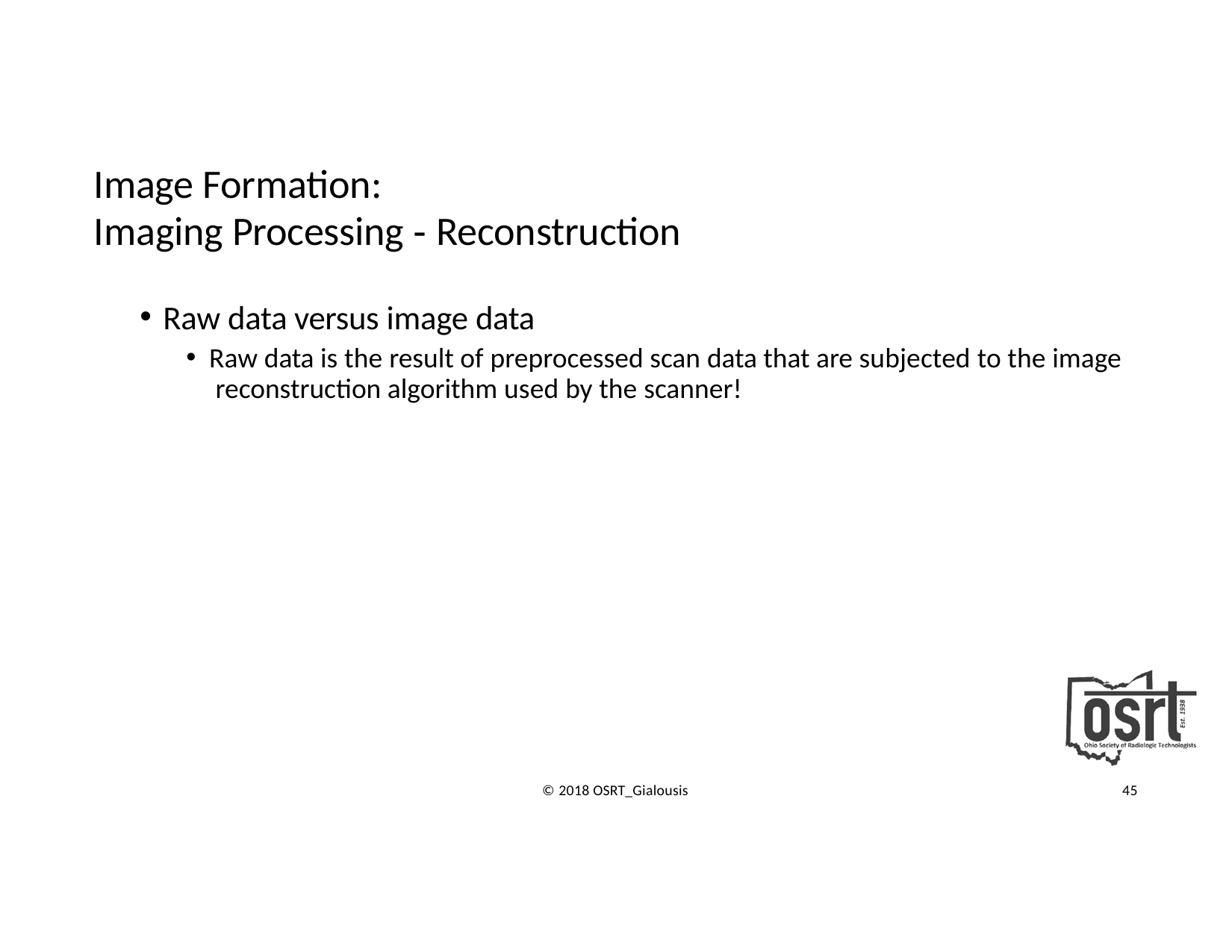

# Image Formation:
Imaging Processing ‐ Reconstruction
Raw data versus image data
Raw data is the result of preprocessed scan data that are subjected to the image  reconstruction algorithm used by the scanner!

© 2018 OSRT_Gialousis
45